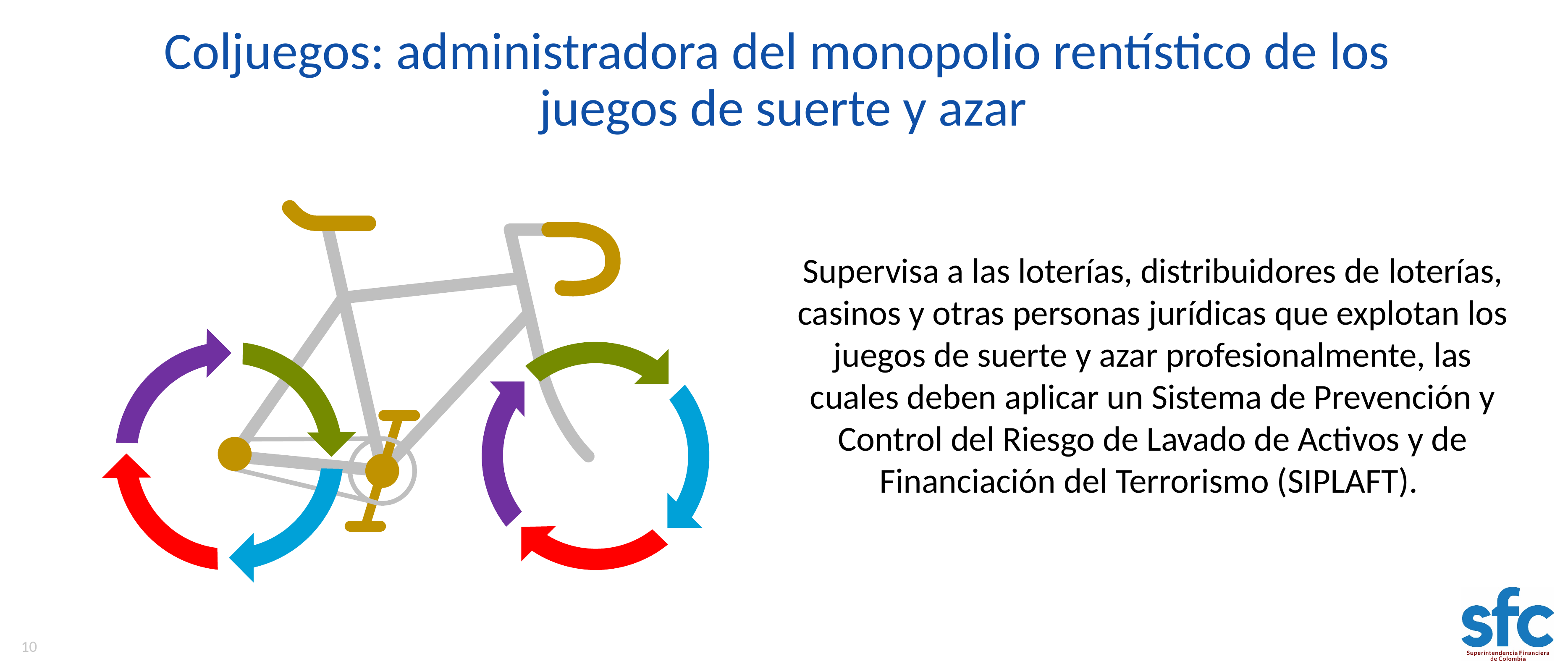

# Coljuegos: administradora del monopolio rentístico de los juegos de suerte y azar

Supervisa a las loterías, distribuidores de loterías, casinos y otras personas jurídicas que explotan los juegos de suerte y azar profesionalmente, las cuales deben aplicar un Sistema de Prevención y Control del Riesgo de Lavado de Activos y de Financiación del Terrorismo (SIPLAFT).
10